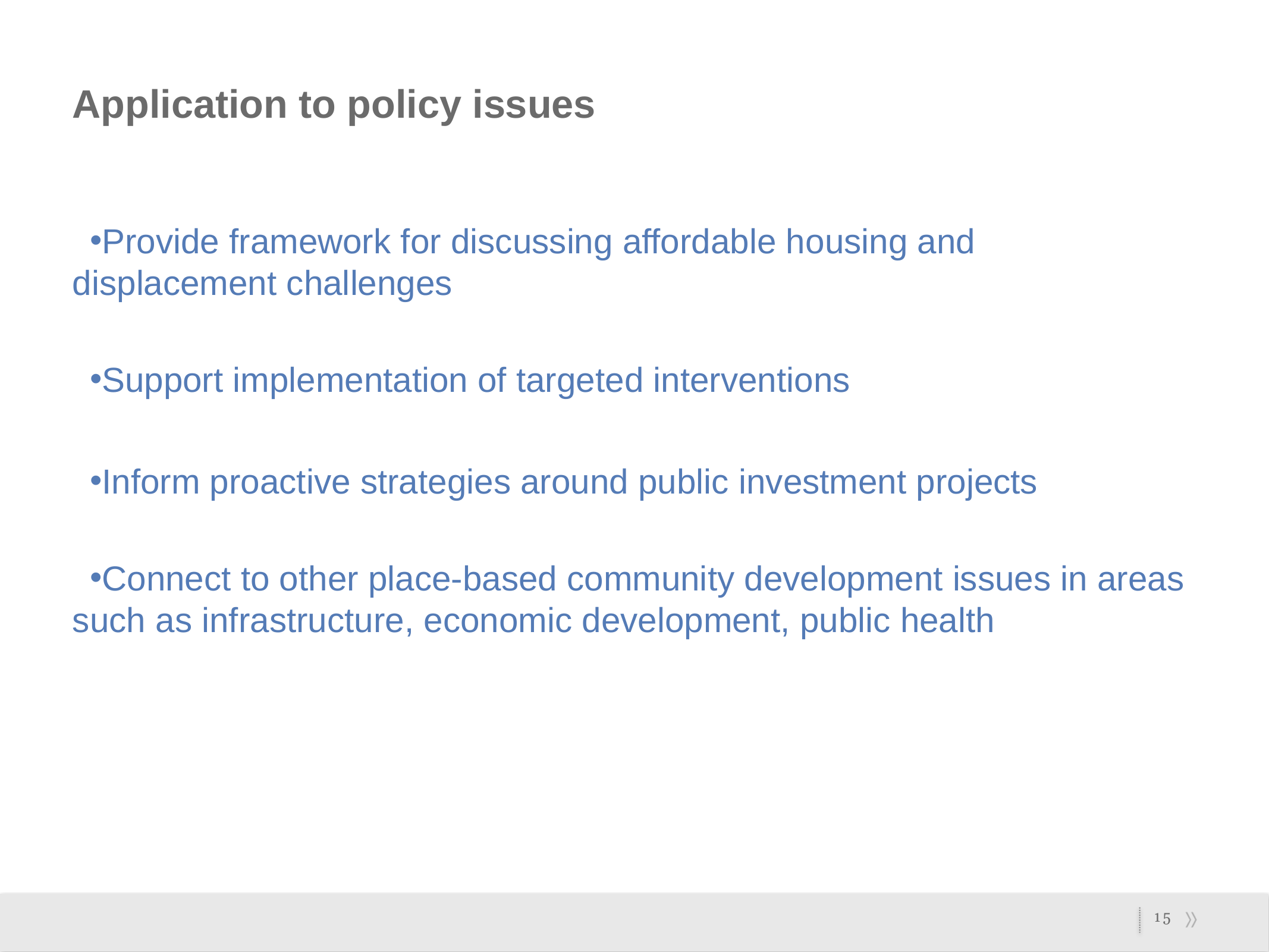

# Application to policy issues

Provide framework for discussing affordable housing and displacement challenges

Support implementation of targeted interventions

Inform proactive strategies around public investment projects

Connect to other place-based community development issues in areas such as infrastructure, economic development, public health

15